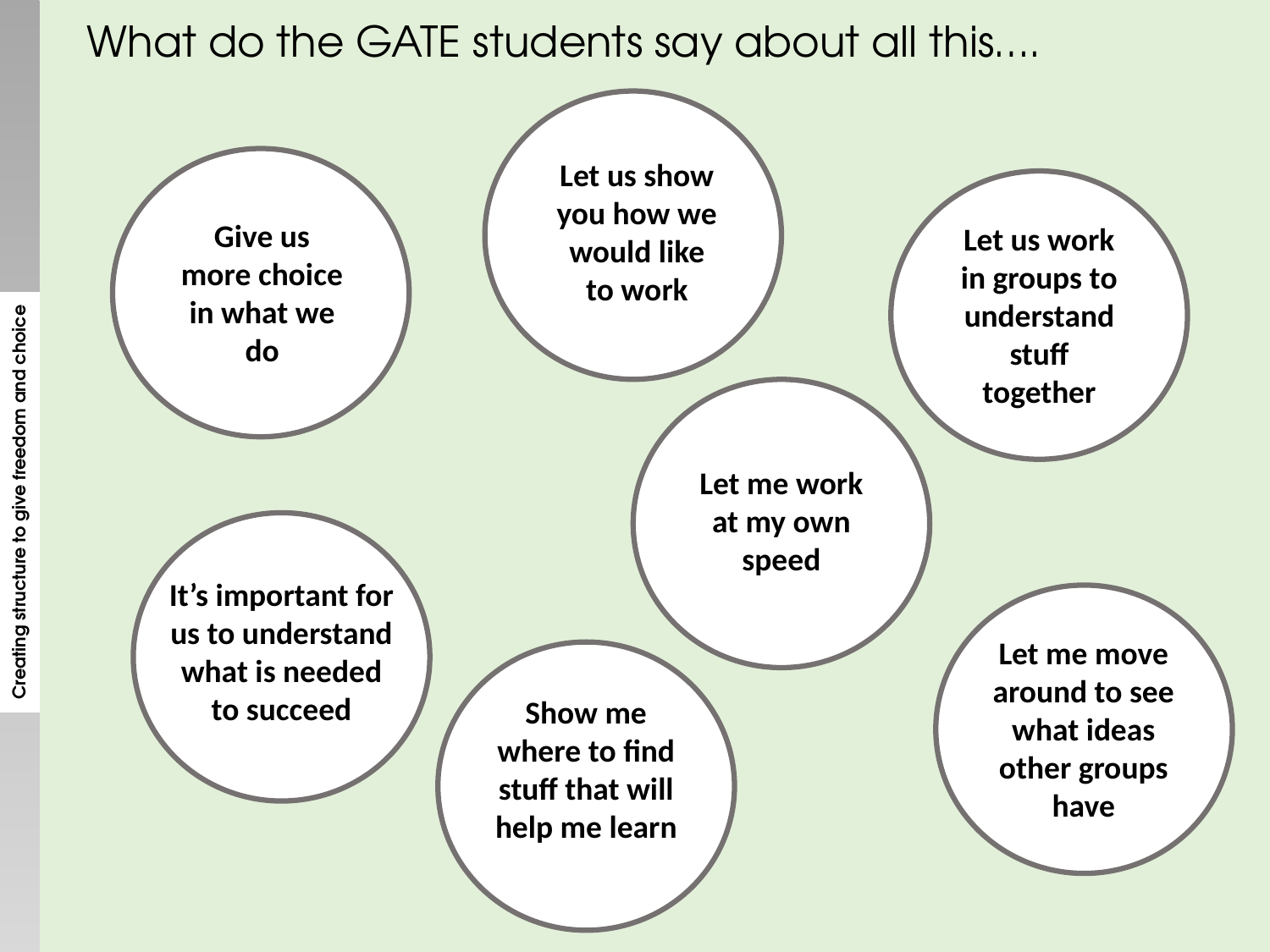

What do the GATE students say about all this….

Let us show you how we would like to work

Give us more choice in what we do
Let us work in groups to understand stuff together

Let me work at my own speed
Creating structure to give freedom and choice

It’s important for us to understand what is needed to succeed

Let me move around to see what ideas other groups have

Show me where to find stuff that will help me learn